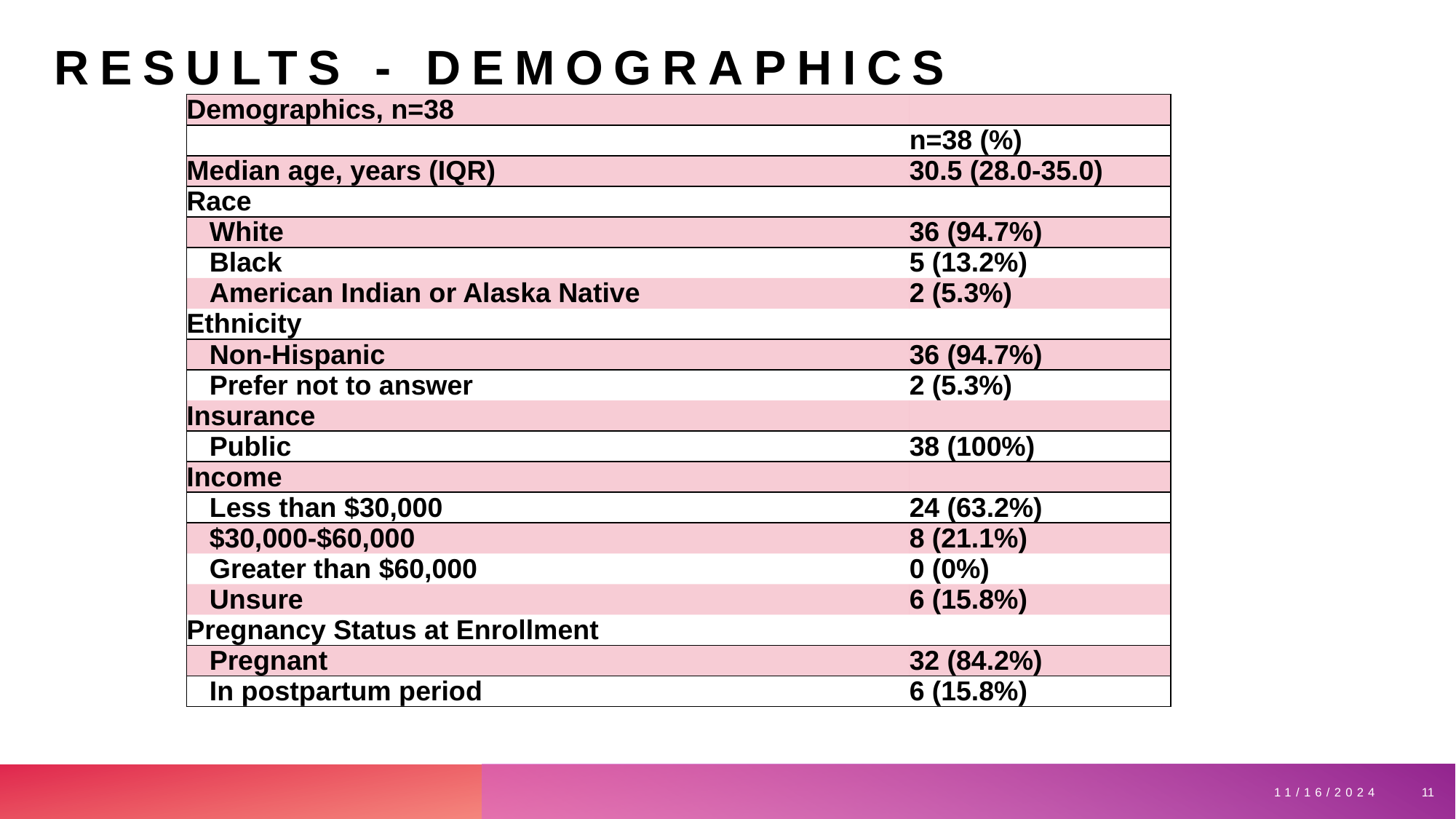

# Results - DEMOGRAPHICS
| Demographics, n=38 |  |
| --- | --- |
|  | n=38 (%) |
| Median age, years (IQR) | 30.5 (28.0-35.0) |
| Race |  |
| White | 36 (94.7%) |
| Black | 5 (13.2%) |
| American Indian or Alaska Native | 2 (5.3%) |
| Ethnicity |  |
| Non-Hispanic | 36 (94.7%) |
| Prefer not to answer | 2 (5.3%) |
| Insurance |  |
| Public | 38 (100%) |
| Income |  |
| Less than $30,000 | 24 (63.2%) |
| $30,000-$60,000 | 8 (21.1%) |
| Greater than $60,000 | 0 (0%) |
| Unsure | 6 (15.8%) |
| Pregnancy Status at Enrollment |  |
| Pregnant | 32 (84.2%) |
| In postpartum period | 6 (15.8%) |

11
11/16/2024